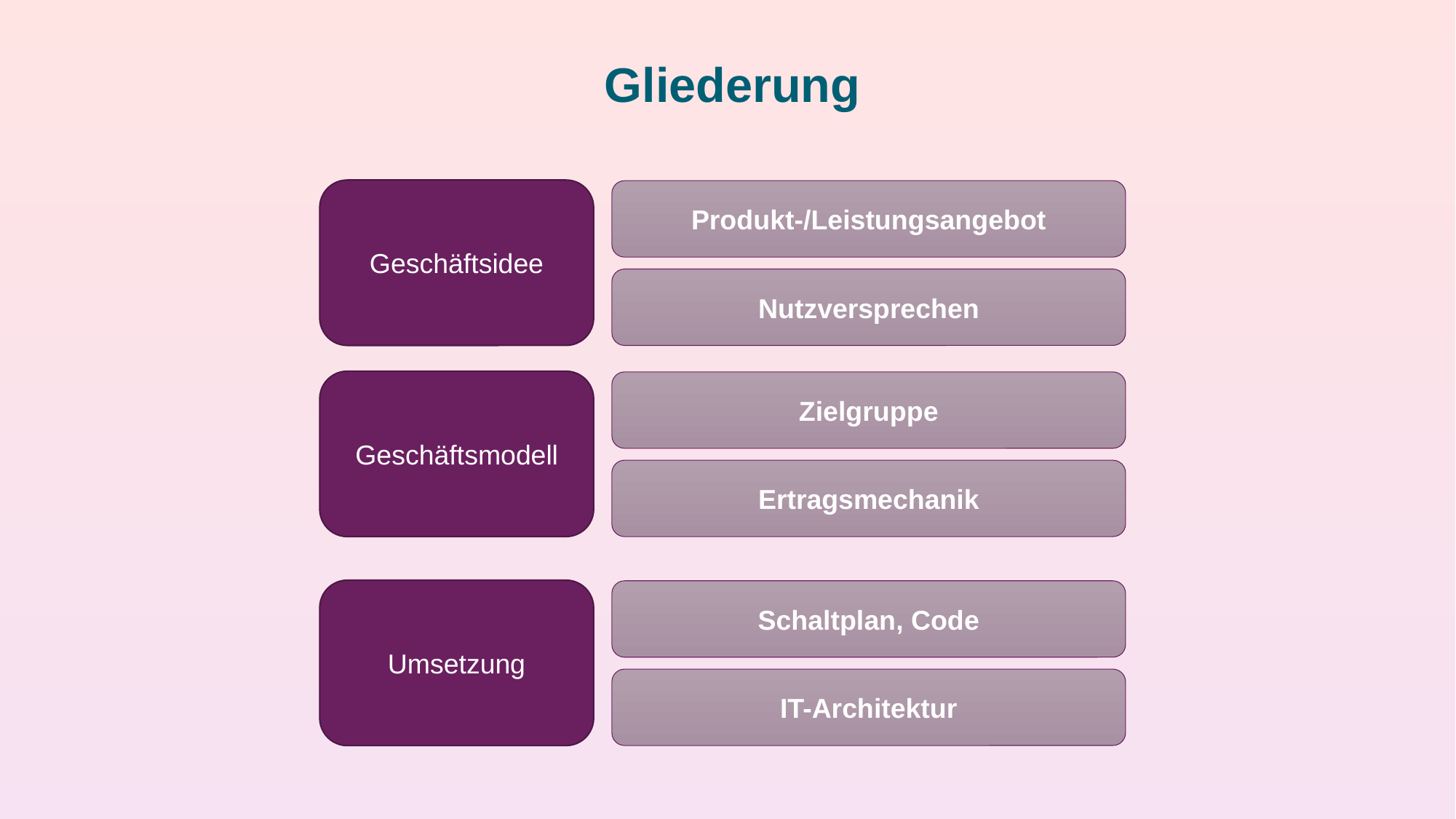

Gliederung
Geschäftsidee
Produkt-/Leistungsangebot
Nutzversprechen
Geschäftsmodell
Zielgruppe
Ertragsmechanik
Umsetzung
Schaltplan, Code
IT-Architektur